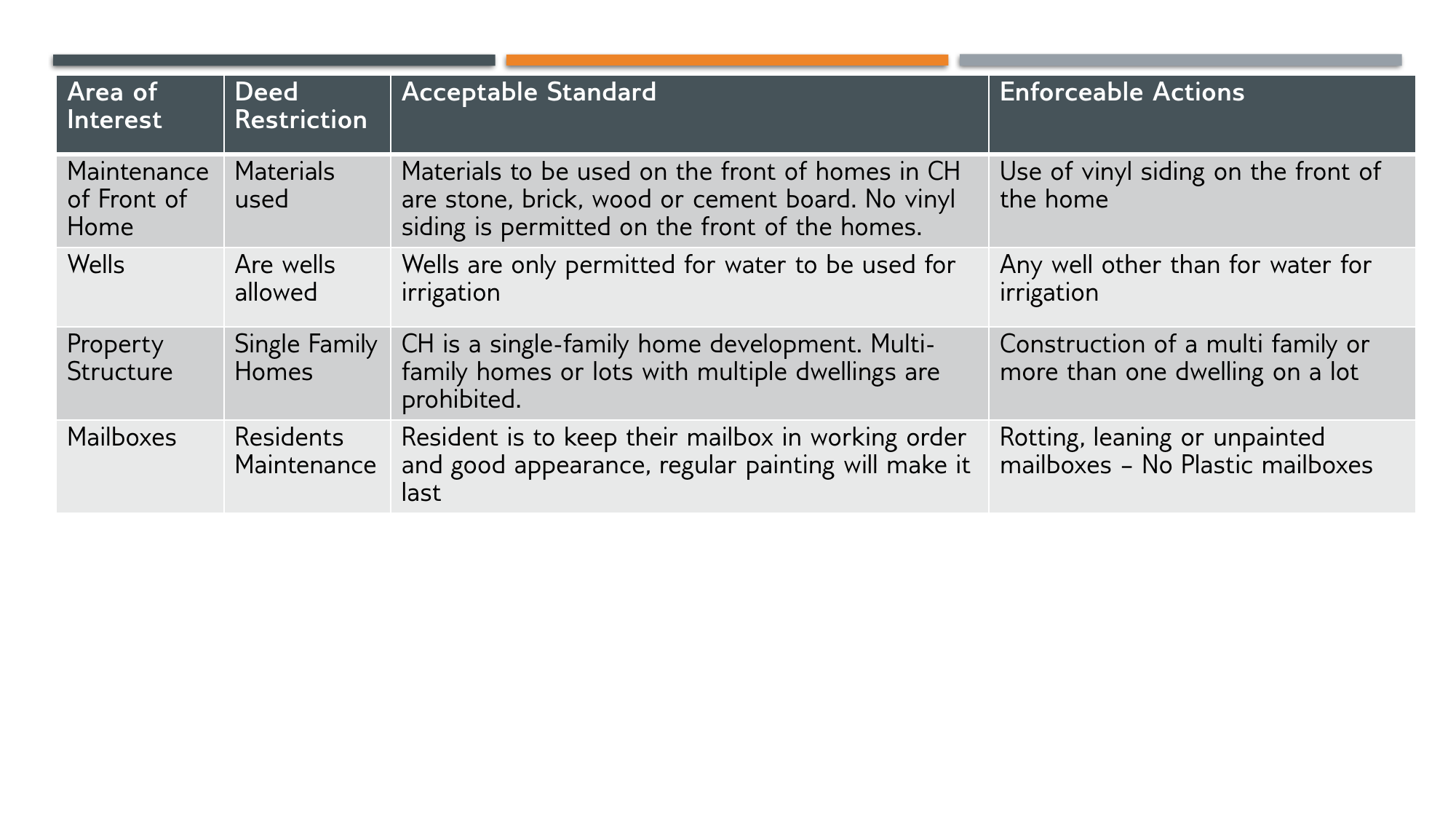

| Area of Interest | Deed Restriction | Acceptable Standard | Enforceable Actions |
| --- | --- | --- | --- |
| Maintenance of Front of Home | Materials used | Materials to be used on the front of homes in CH are stone, brick, wood or cement board. No vinyl siding is permitted on the front of the homes. | Use of vinyl siding on the front of the home |
| Wells | Are wells allowed | Wells are only permitted for water to be used for irrigation | Any well other than for water for irrigation |
| Property Structure | Single Family Homes | CH is a single-family home development. Multi-family homes or lots with multiple dwellings are prohibited. | Construction of a multi family or more than one dwelling on a lot |
| Mailboxes | Residents Maintenance | Resident is to keep their mailbox in working order and good appearance, regular painting will make it last | Rotting, leaning or unpainted mailboxes – No Plastic mailboxes |